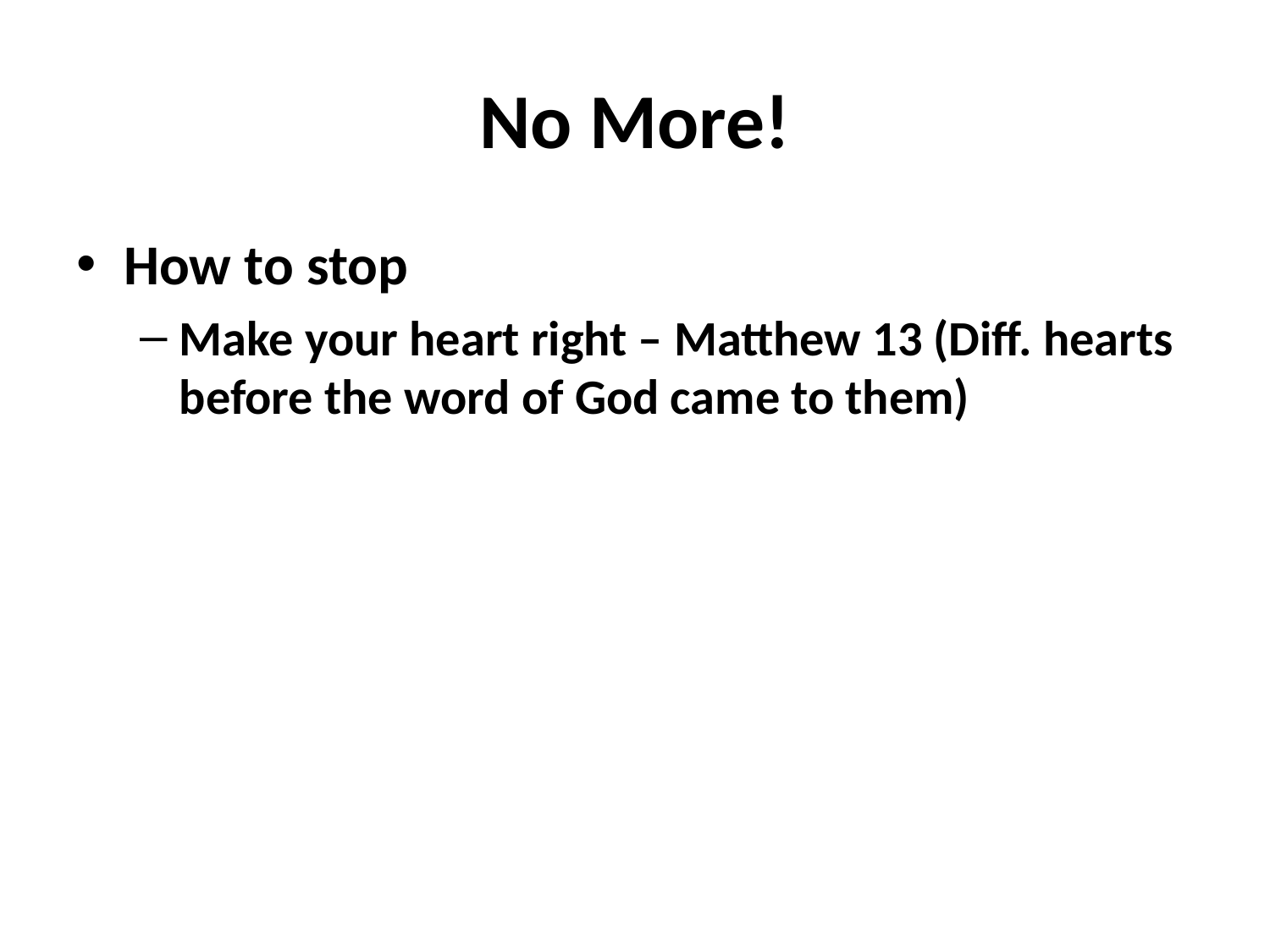

# No More!
How to stop
Make your heart right – Matthew 13 (Diff. hearts before the word of God came to them)